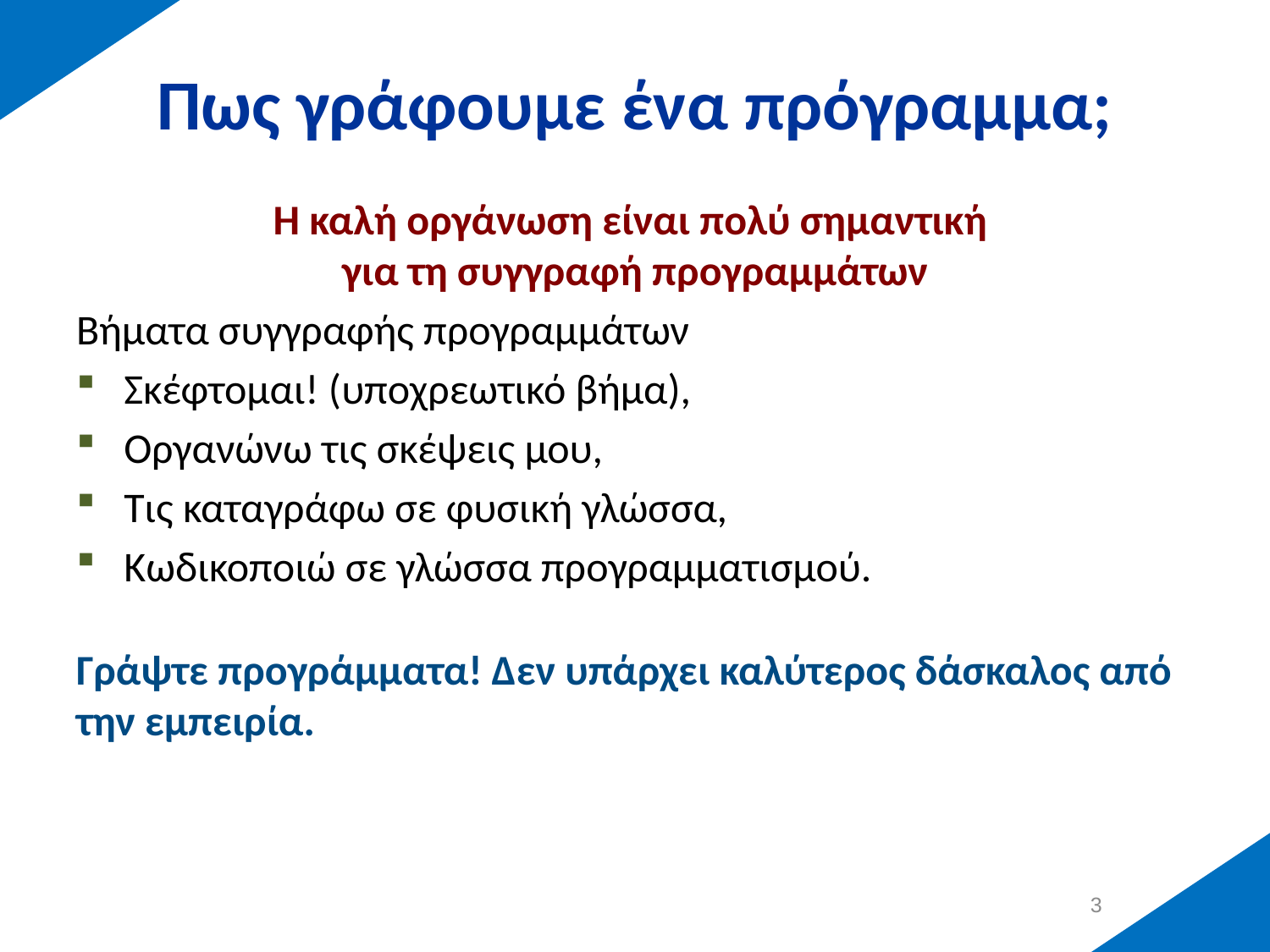

# Πως γράφουμε ένα πρόγραμμα;
Η καλή οργάνωση είναι πολύ σημαντική
για τη συγγραφή προγραμμάτων
Βήματα συγγραφής προγραμμάτων
Σκέφτομαι! (υποχρεωτικό βήμα),
Οργανώνω τις σκέψεις μου,
Τις καταγράφω σε φυσική γλώσσα,
Κωδικοποιώ σε γλώσσα προγραμματισμού.
Γράψτε προγράμματα! Δεν υπάρχει καλύτερος δάσκαλος από την εμπειρία.

3